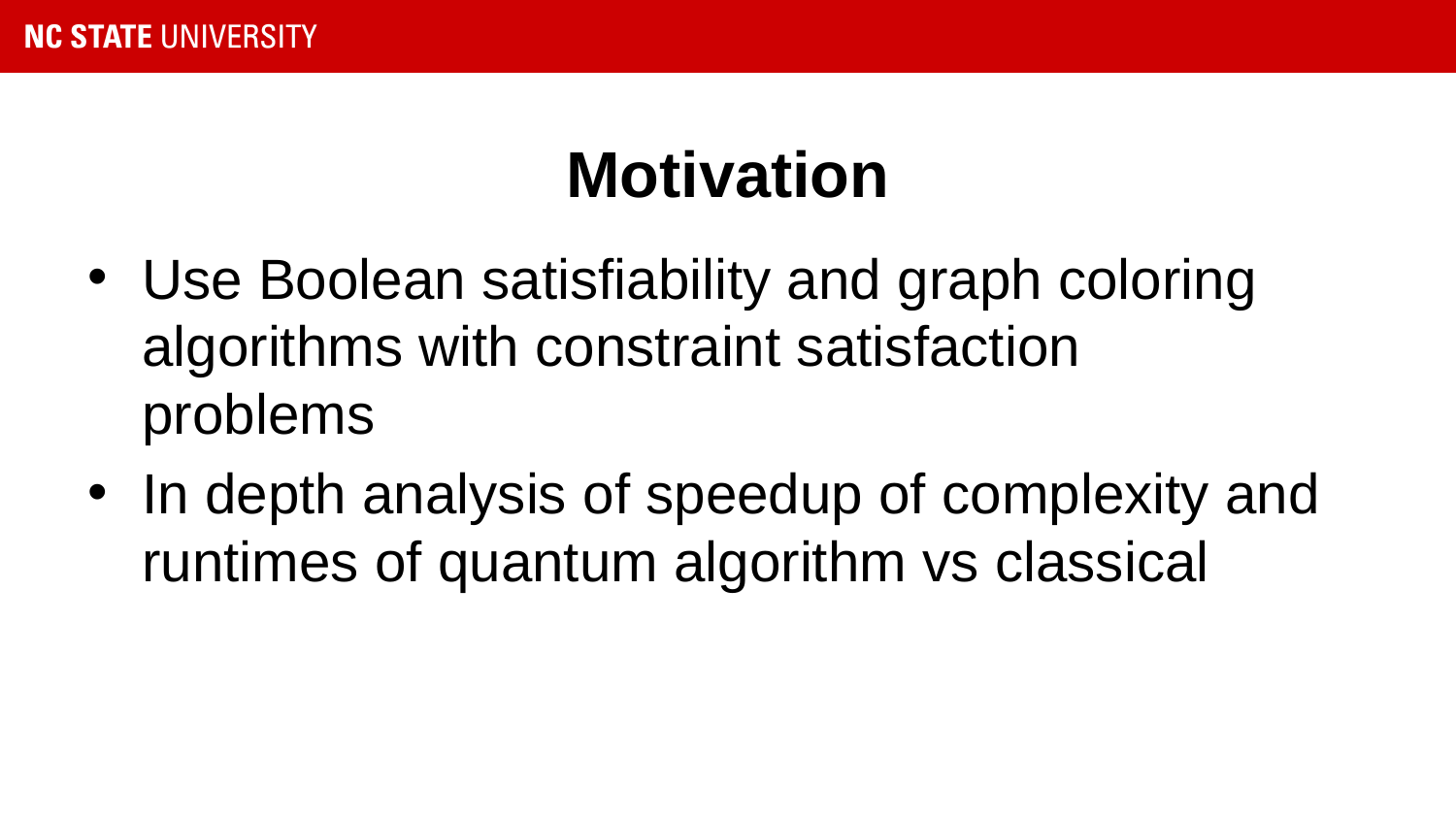

# Motivation
Use Boolean satisfiability and graph coloring algorithms with constraint satisfaction problems
In depth analysis of speedup of complexity and runtimes of quantum algorithm vs classical